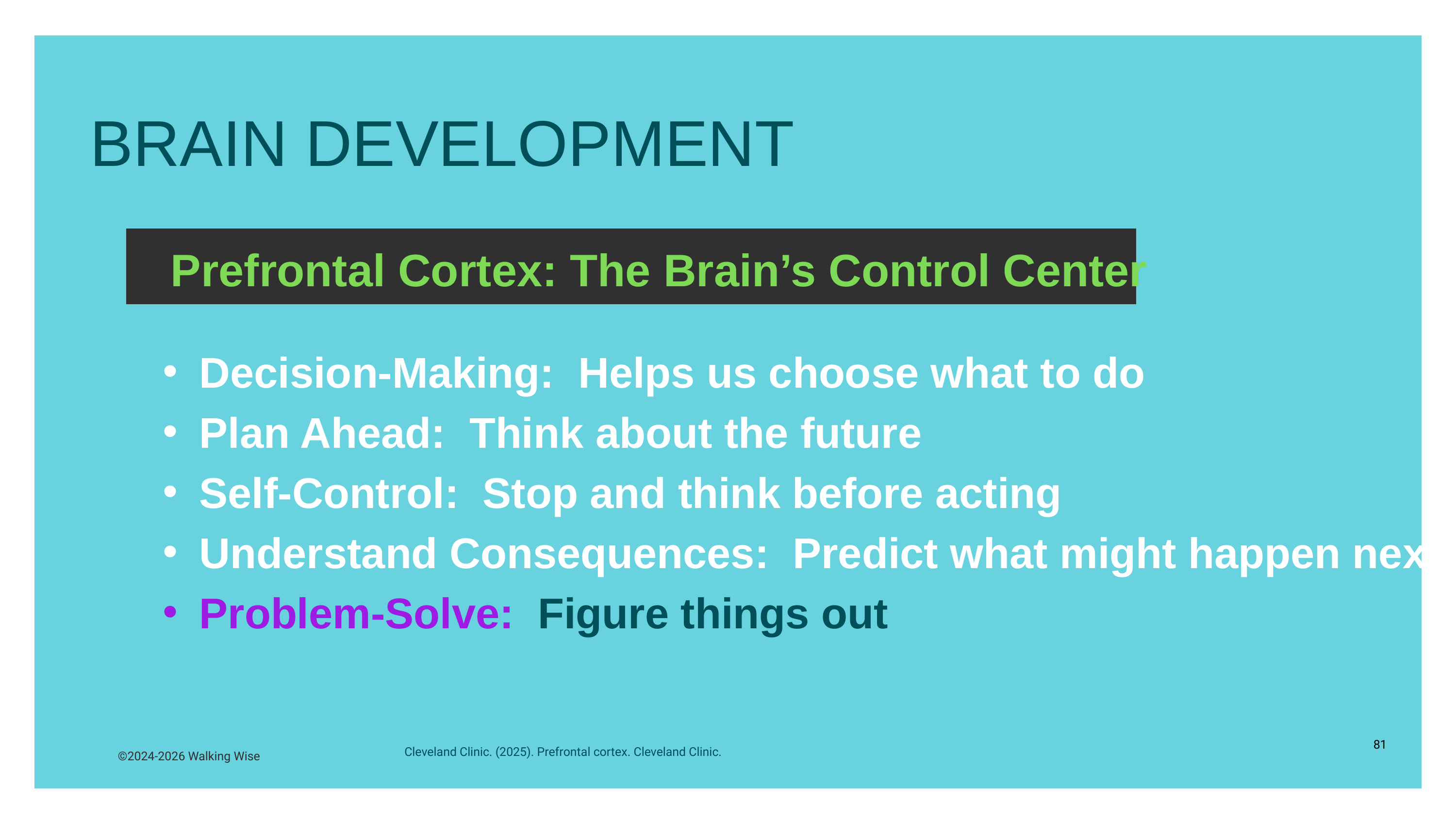

BRAIN DEVELOPMENT

Prefrontal Cortex: The Brain’s Control Center
Decision-Making:  Helps us choose what to do
Plan Ahead:  Think about the future
Self-Control:  Stop and think before acting
Understand Consequences:  Predict what might happen next
Problem-Solve:  Figure things out
81
Cleveland Clinic. (2025). Prefrontal cortex. Cleveland Clinic.
©2024-2026 Walking Wise